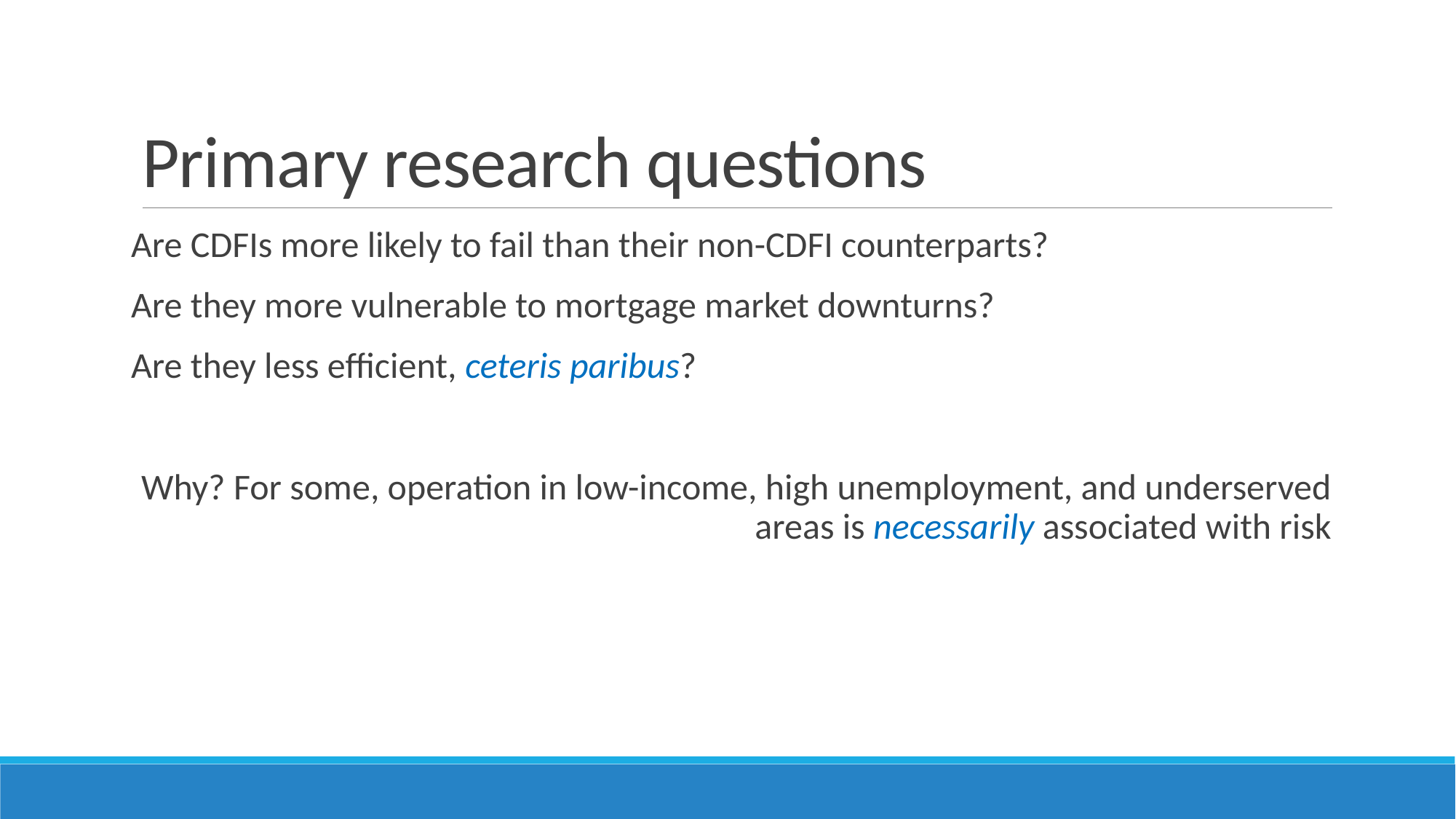

# Primary research questions
Are CDFIs more likely to fail than their non-CDFI counterparts?
Are they more vulnerable to mortgage market downturns?
Are they less efficient, ceteris paribus?

Why? For some, operation in low-income, high unemployment, and underserved areas is necessarily associated with risk